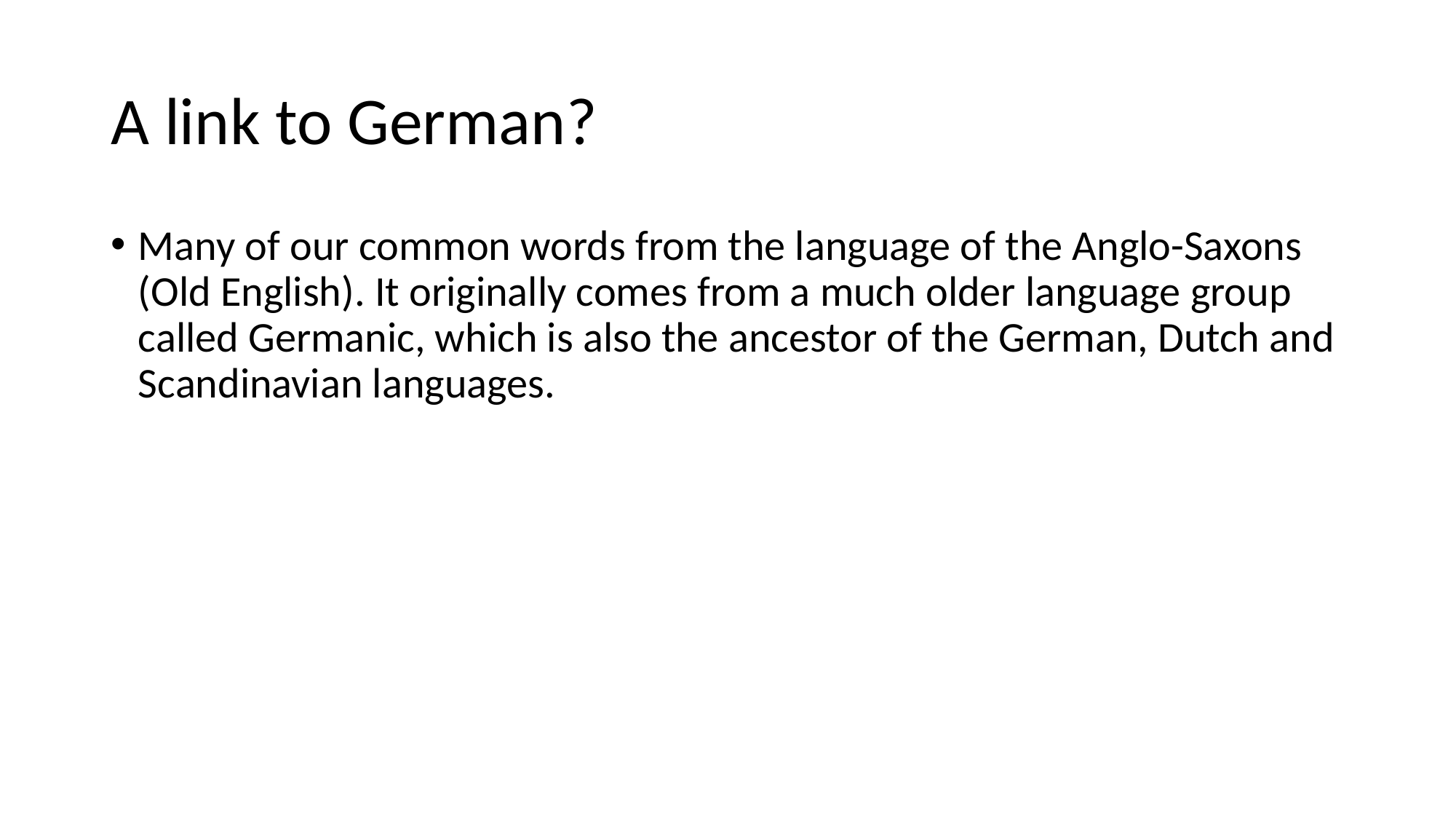

# A link to German?
Many of our common words from the language of the Anglo-Saxons (Old English). It originally comes from a much older language group called Germanic, which is also the ancestor of the German, Dutch and Scandinavian languages.